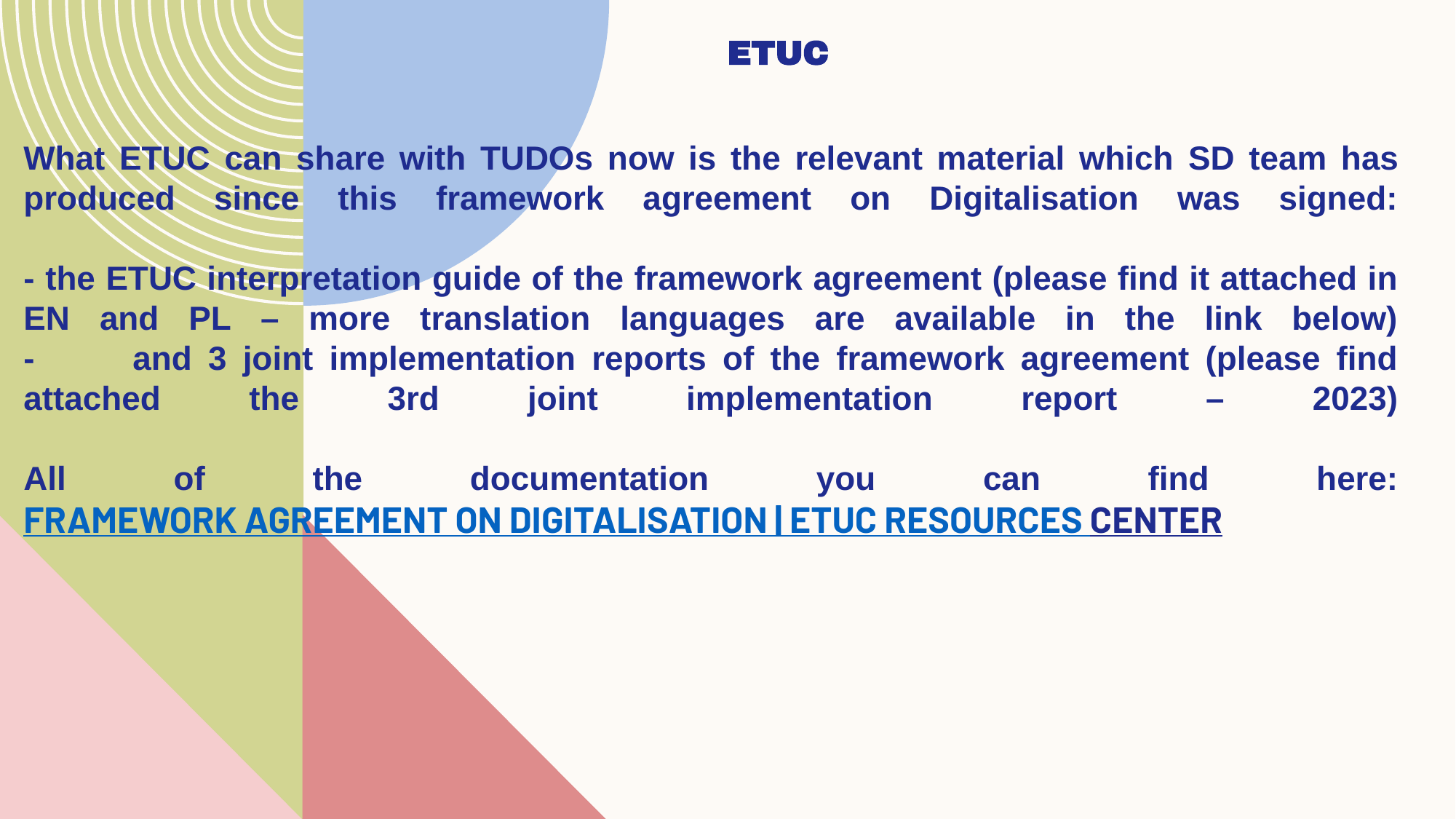

ETUC
# What ETUC can share with TUDOs now is the relevant material which SD team has produced since this framework agreement on Digitalisation was signed: - the ETUC interpretation guide of the framework agreement (please find it attached in EN and PL – more translation languages are available in the link below) -	and 3 joint implementation reports of the framework agreement (please find attached the 3rd joint implementation report – 2023) All of the documentation you can find here: Framework Agreement on Digitalisation | Etuc resources center